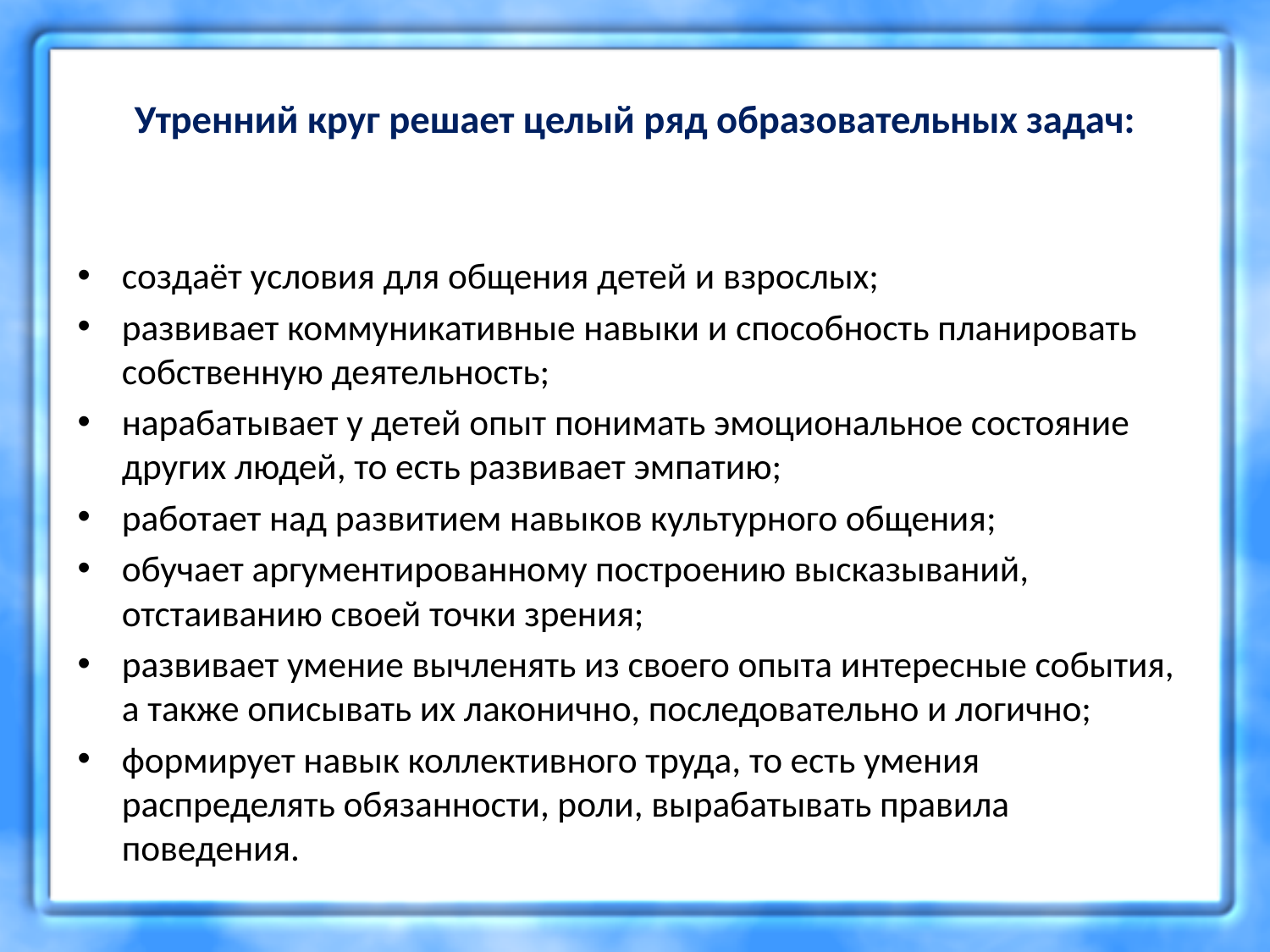

# Утренний круг решает целый ряд образовательных задач:
создаёт условия для общения детей и взрослых;
развивает коммуникативные навыки и способность планировать собственную деятельность;
нарабатывает у детей опыт понимать эмоциональное состояние других людей, то есть развивает эмпатию;
работает над развитием навыков культурного общения;
обучает аргументированному построению высказываний, отстаиванию своей точки зрения;
развивает умение вычленять из своего опыта интересные события, а также описывать их лаконично, последовательно и логично;
формирует навык коллективного труда, то есть умения распределять обязанности, роли, вырабатывать правила поведения.